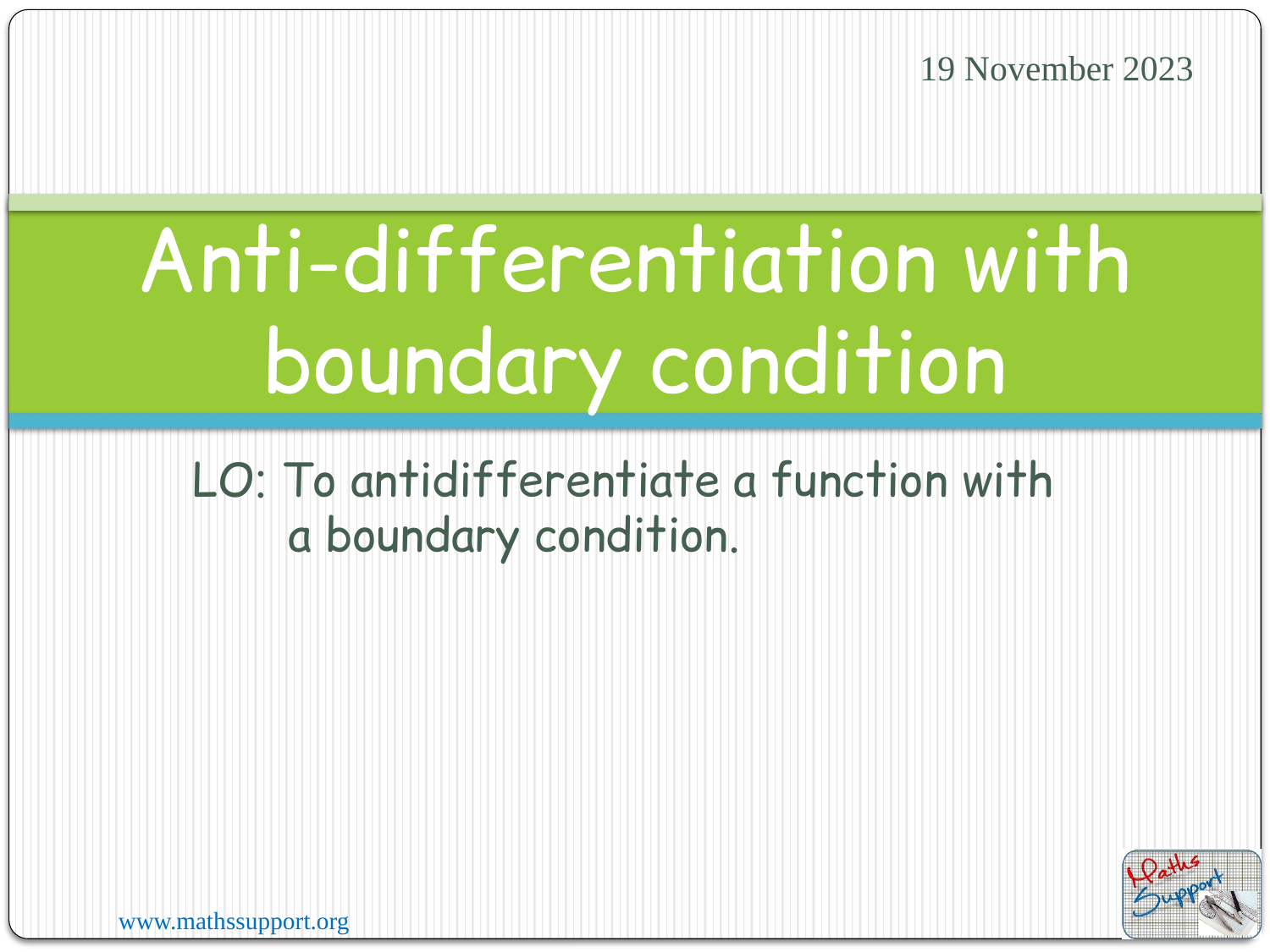

19 November 2023
# Anti-differentiation with boundary condition
LO: To antidifferentiate a function with a boundary condition.